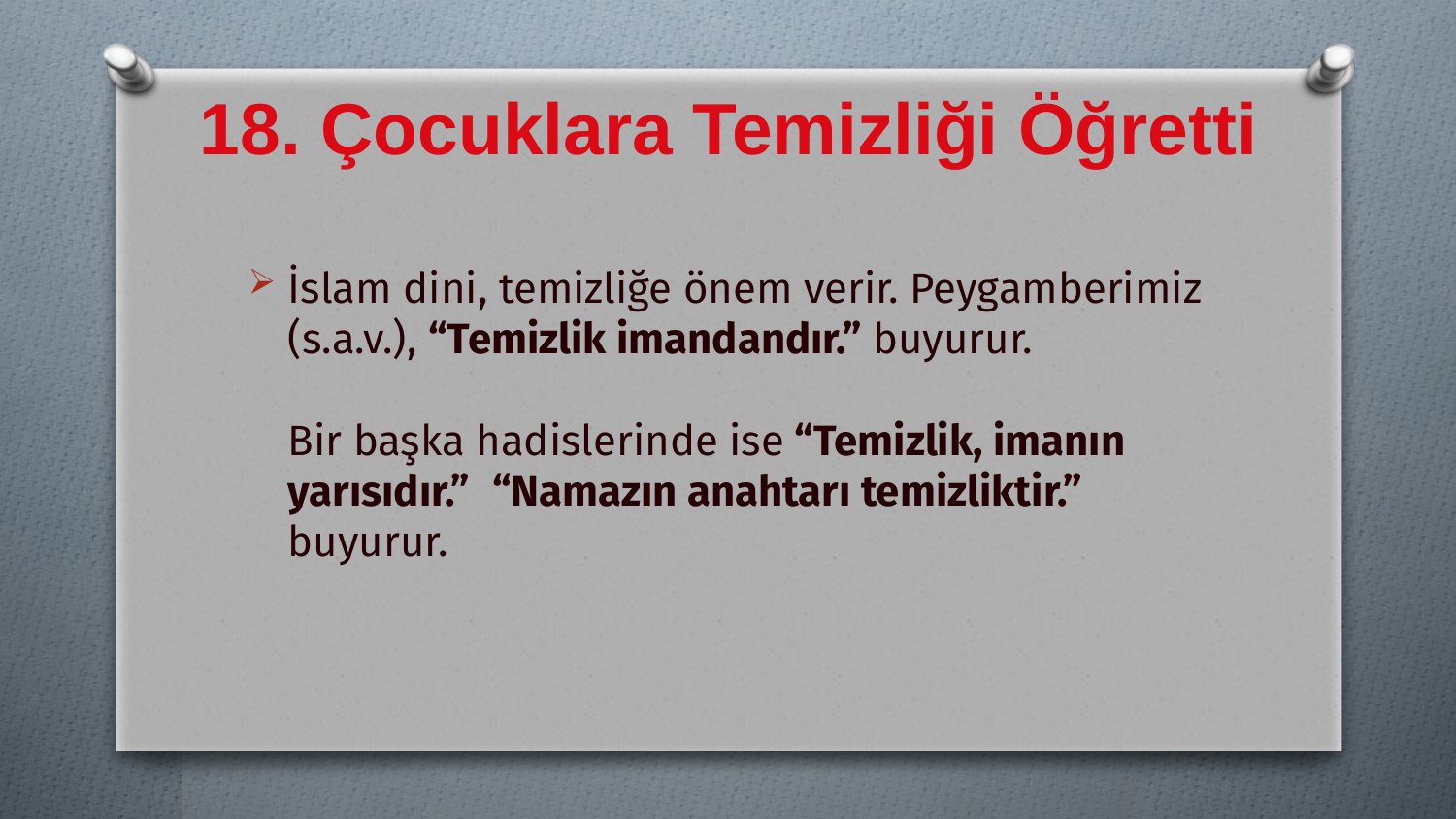

# 18. Çocuklara Temizliği Öğretti
İslam dini, temizliğe önem verir. Peygamberimiz (s.a.v.), “Temizlik imandandır.” buyurur.
Bir başka hadislerinde ise “Temizlik, imanın yarısıdır.”  “Namazın anahtarı temizliktir.” buyurur.